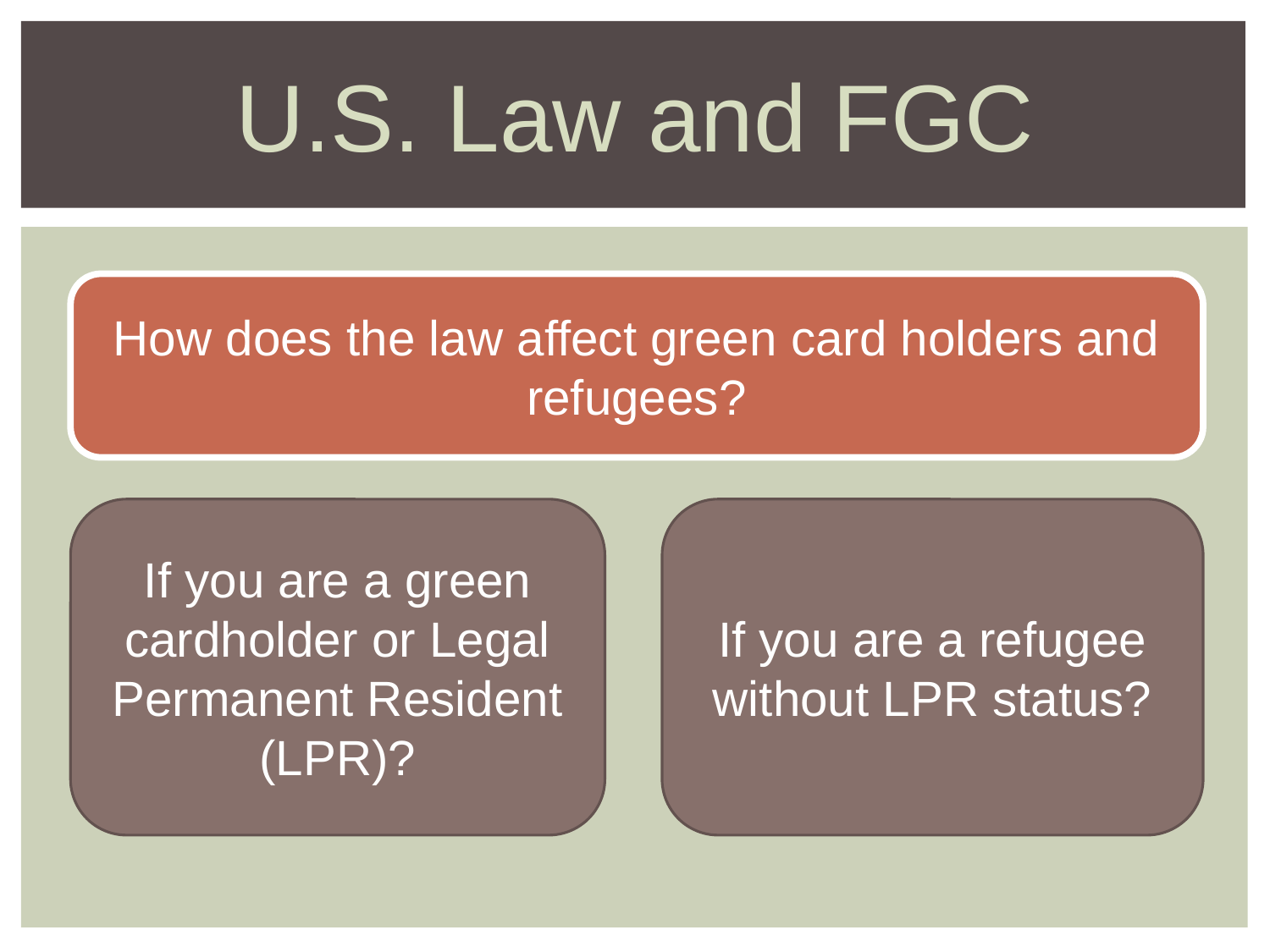

U.S. Law and FGC
How does the law affect green card holders and refugees?
If you are a green cardholder or Legal Permanent Resident (LPR)?
If you are a refugee without LPR status?